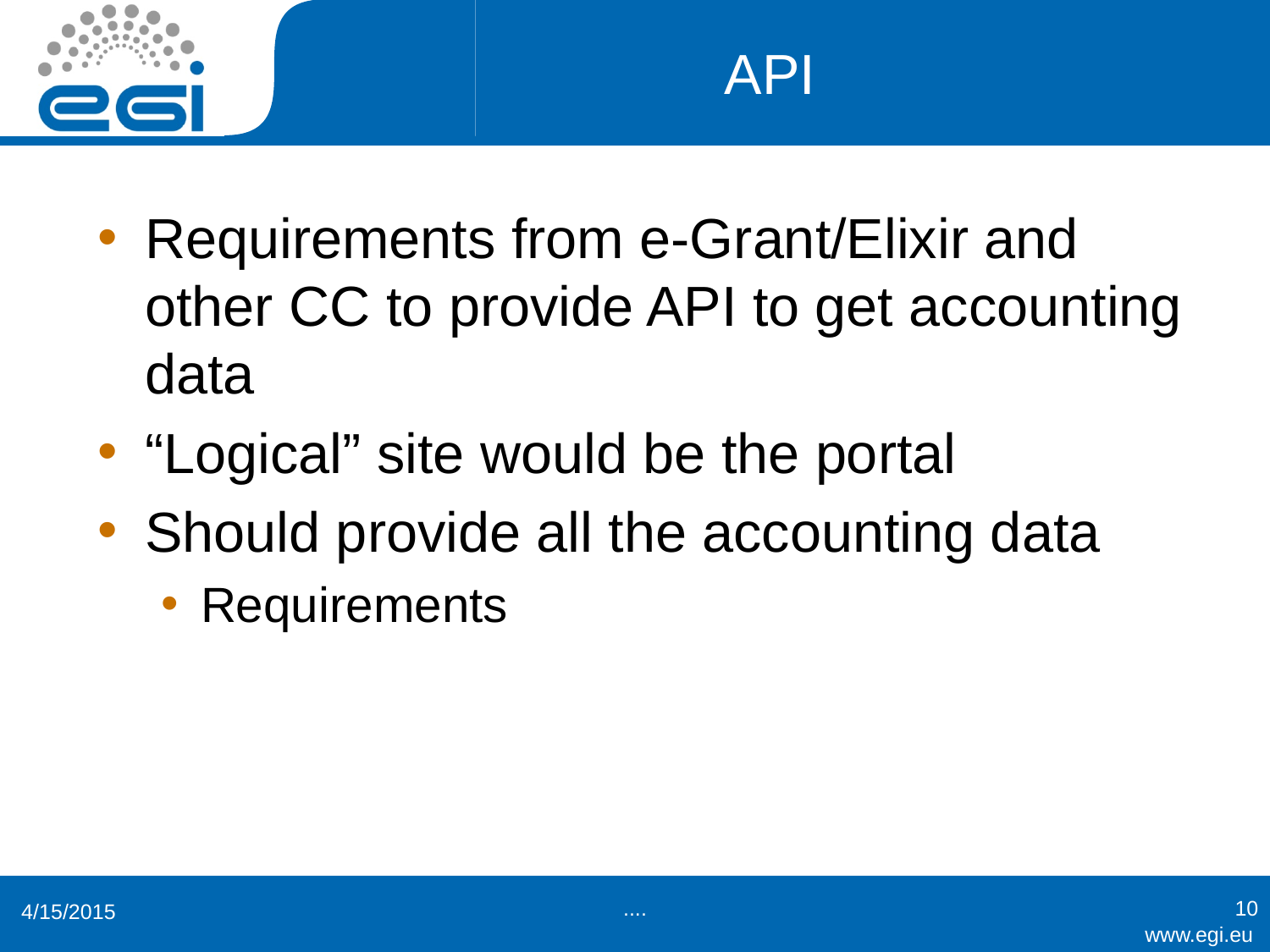

# API
Requirements from e-Grant/Elixir and other CC to provide API to get accounting data
“Logical” site would be the portal
Should provide all the accounting data
Requirements
....
10
4/15/2015